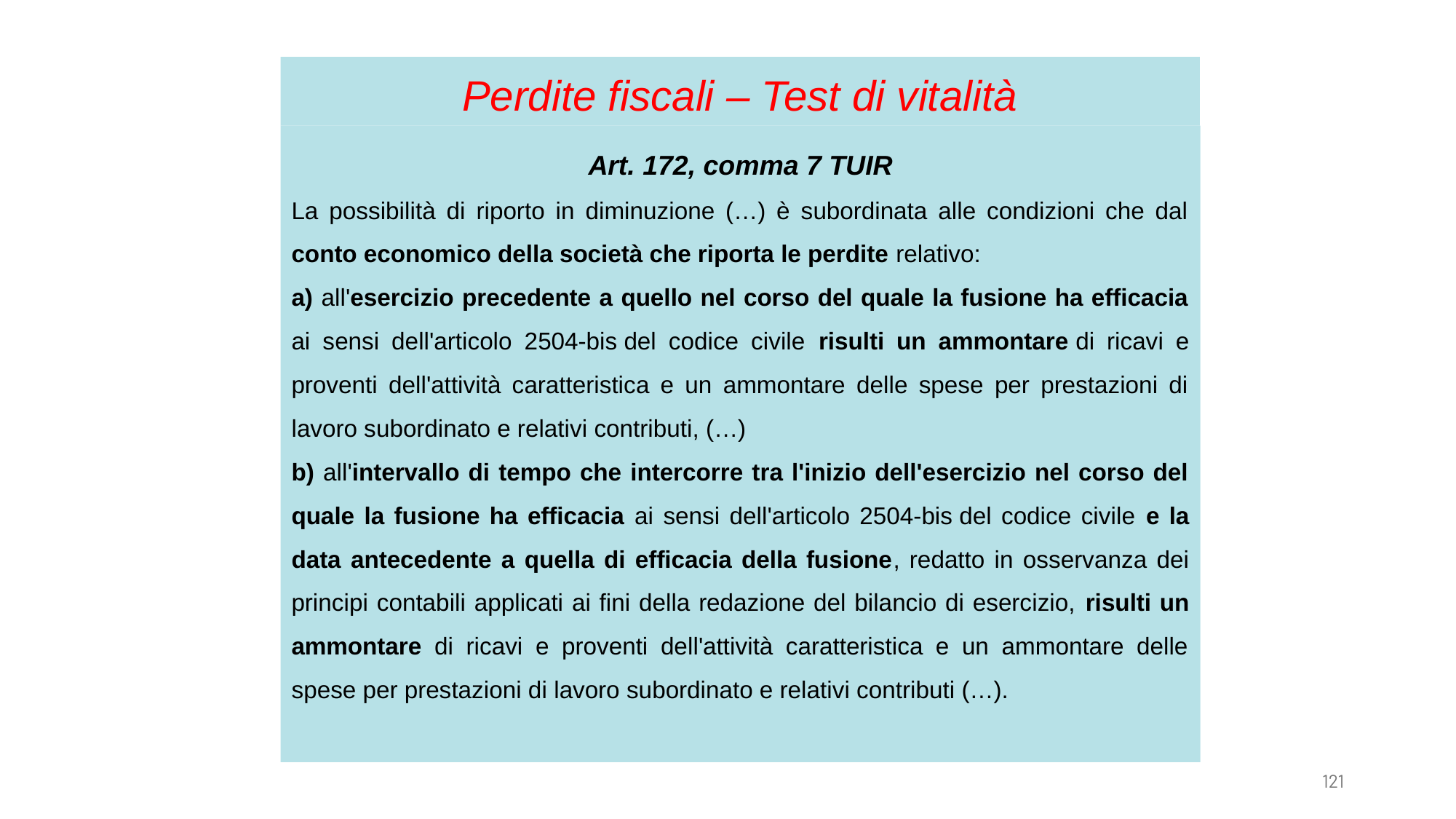

# Perdite fiscali – Test di vitalità
Art. 172, comma 7 TUIR
La possibilità di riporto in diminuzione (…) è subordinata alle condizioni che dal conto economico della società che riporta le perdite relativo:
a) all'esercizio precedente a quello nel corso del quale la fusione ha efficacia ai sensi dell'articolo 2504-bis del codice civile risulti un ammontare di ricavi e proventi dell'attività caratteristica e un ammontare delle spese per prestazioni di lavoro subordinato e relativi contributi, (…)
b) all'intervallo di tempo che intercorre tra l'inizio dell'esercizio nel corso del quale la fusione ha efficacia ai sensi dell'articolo 2504-bis del codice civile e la data antecedente a quella di efficacia della fusione, redatto in osservanza dei principi contabili applicati ai fini della redazione del bilancio di esercizio, risulti un ammontare di ricavi e proventi dell'attività caratteristica e un ammontare delle spese per prestazioni di lavoro subordinato e relativi contributi (…).
121